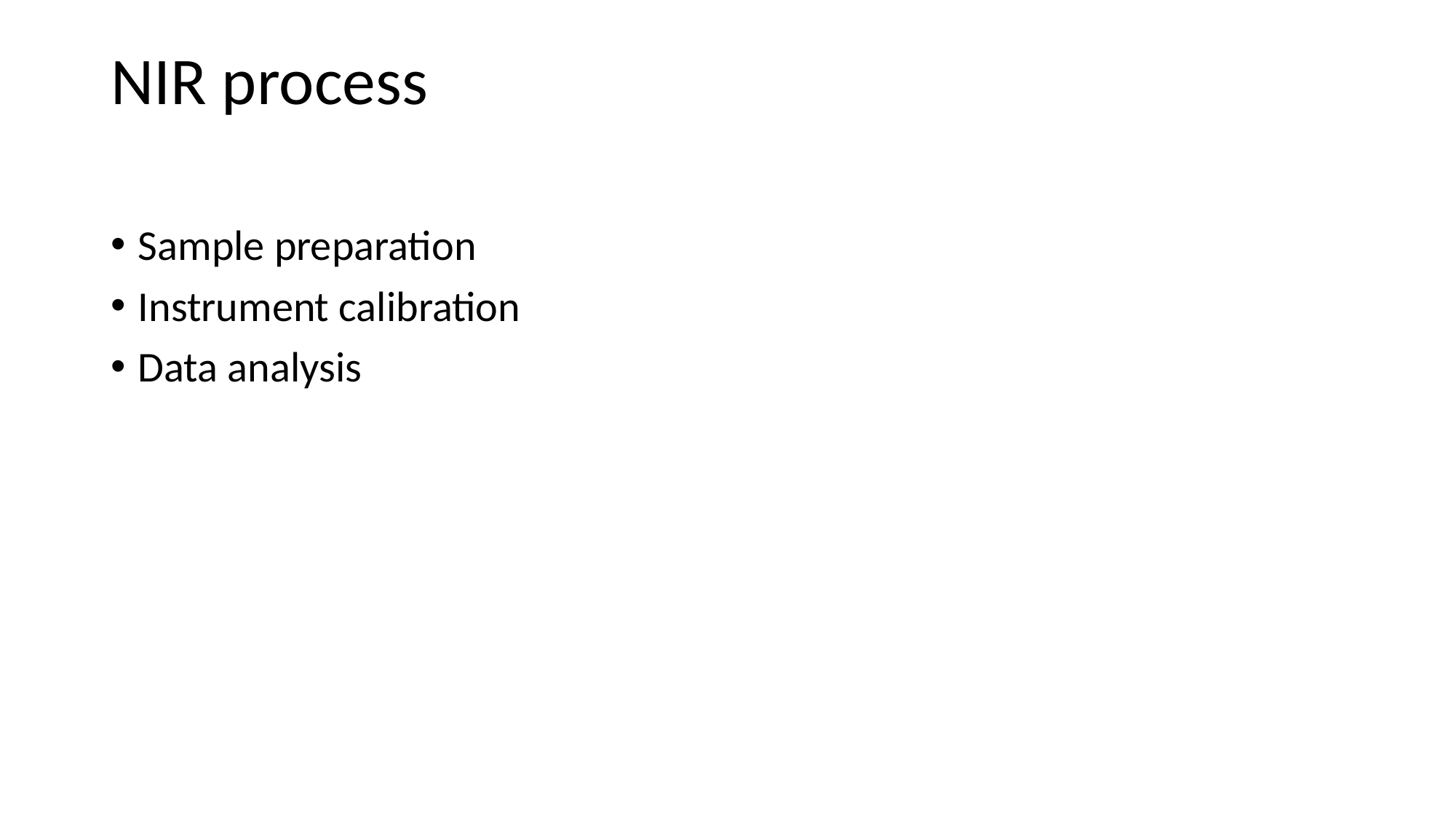

# NIR process
Sample preparation
Instrument calibration
Data analysis